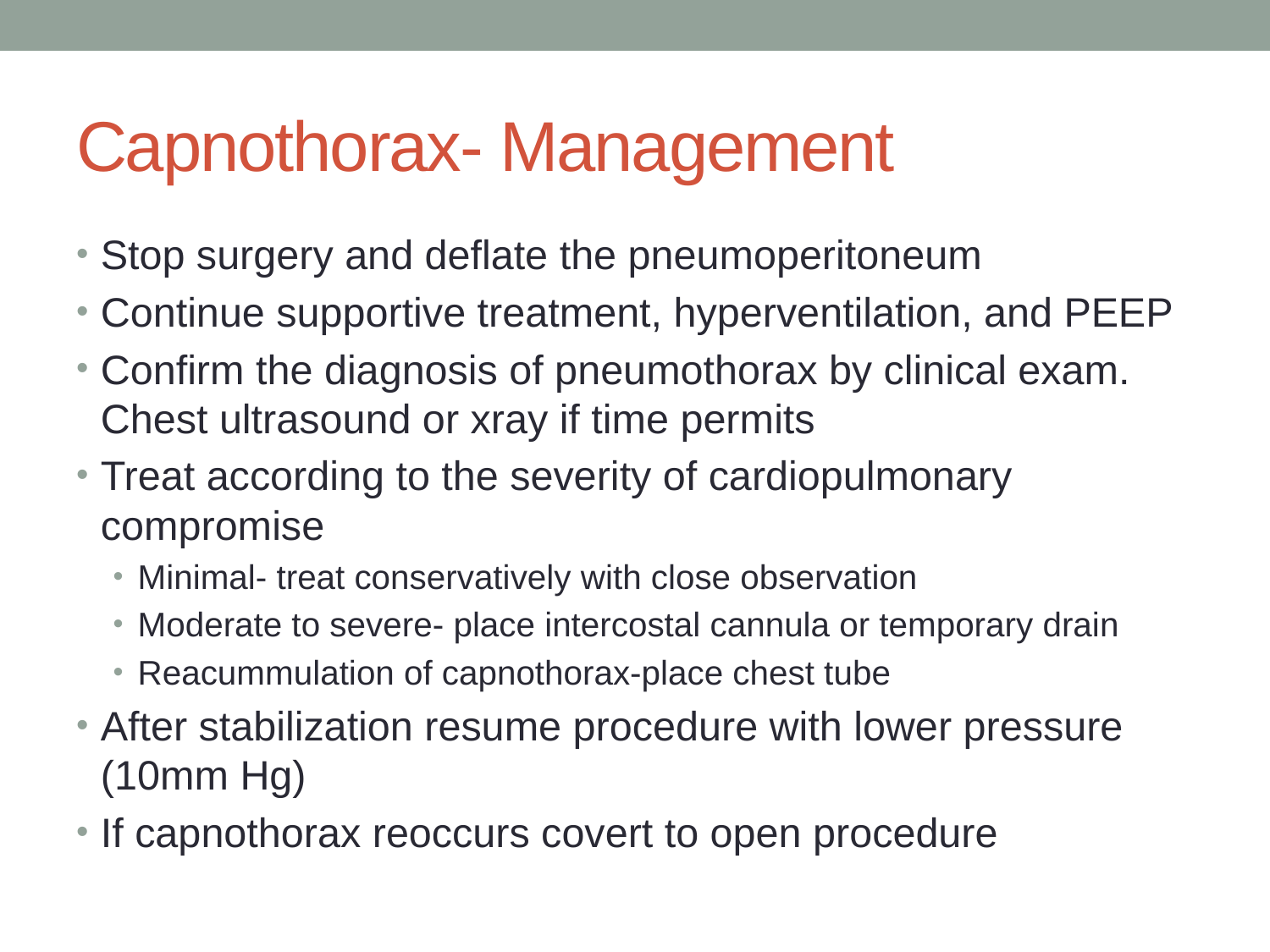

# Capnothorax- Management
Stop surgery and deflate the pneumoperitoneum
Continue supportive treatment, hyperventilation, and PEEP
Confirm the diagnosis of pneumothorax by clinical exam. Chest ultrasound or xray if time permits
Treat according to the severity of cardiopulmonary compromise
Minimal- treat conservatively with close observation
Moderate to severe- place intercostal cannula or temporary drain
Reacummulation of capnothorax-place chest tube
After stabilization resume procedure with lower pressure (10mm Hg)
If capnothorax reoccurs covert to open procedure